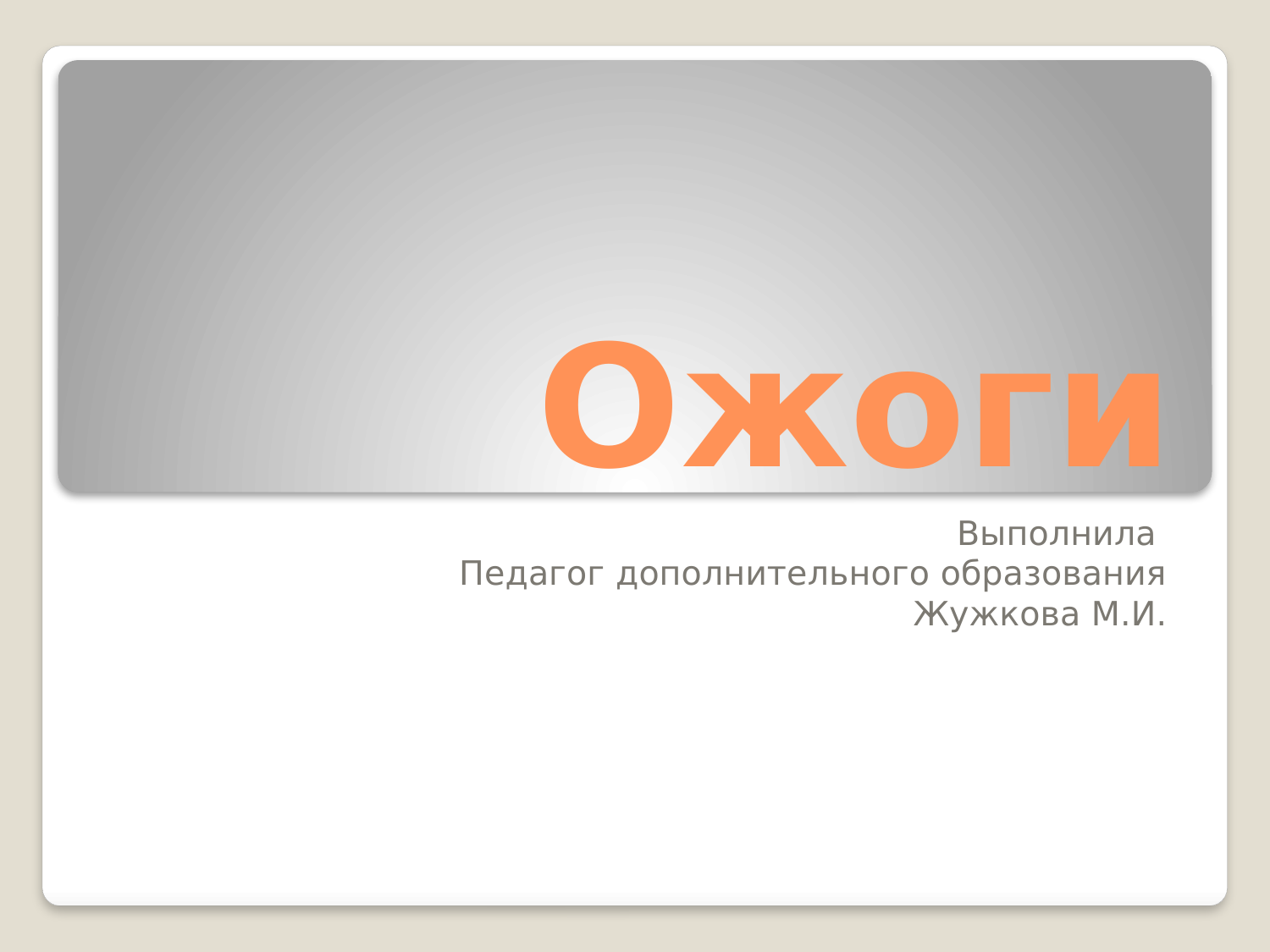

# Ожоги
Выполнила
Педагог дополнительного образования
Жужкова М.И.